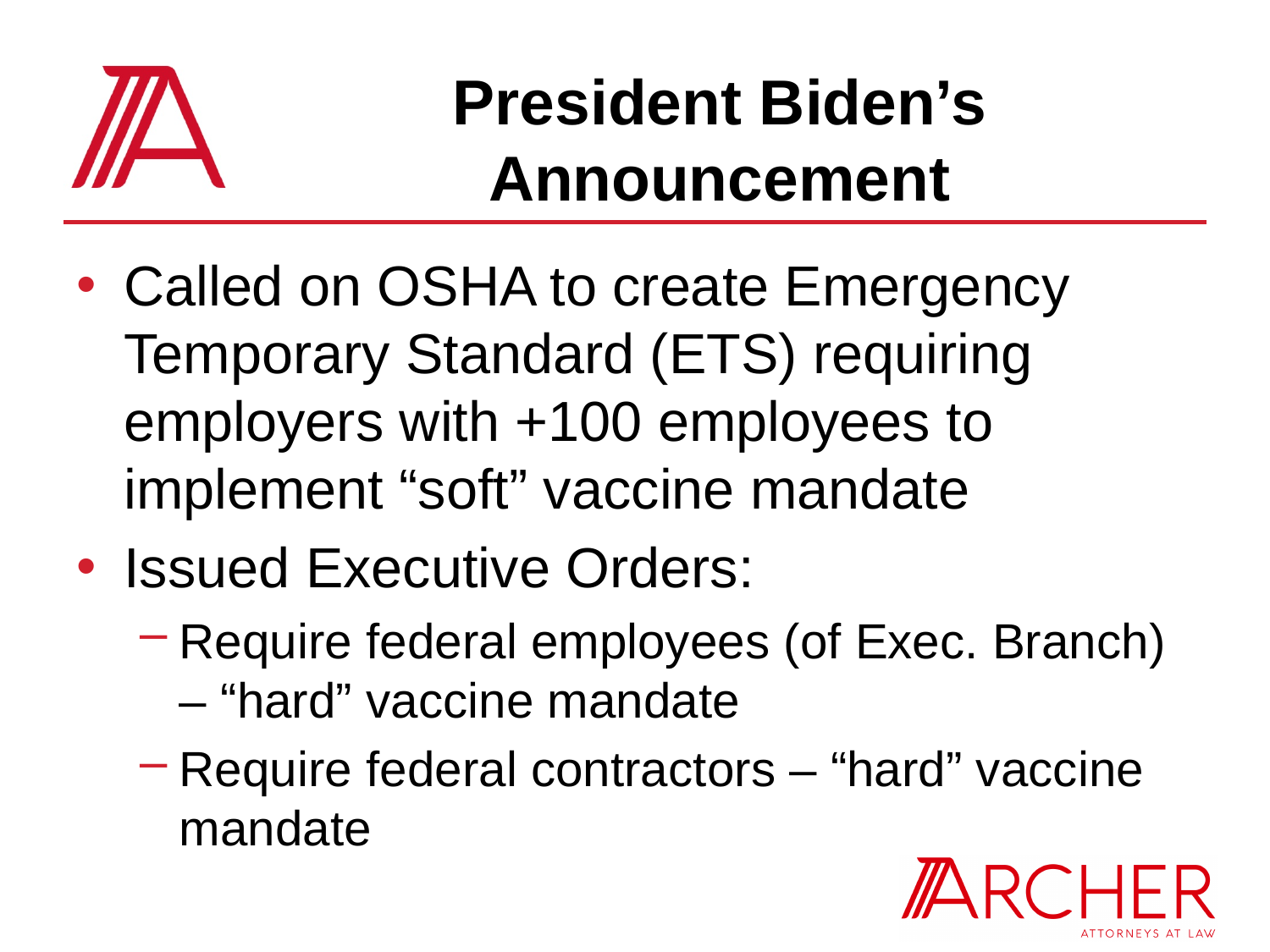

# President Biden’s Announcement
Called on OSHA to create Emergency Temporary Standard (ETS) requiring employers with +100 employees to implement “soft” vaccine mandate
Issued Executive Orders:
Require federal employees (of Exec. Branch) – “hard” vaccine mandate
Require federal contractors – “hard” vaccine mandate